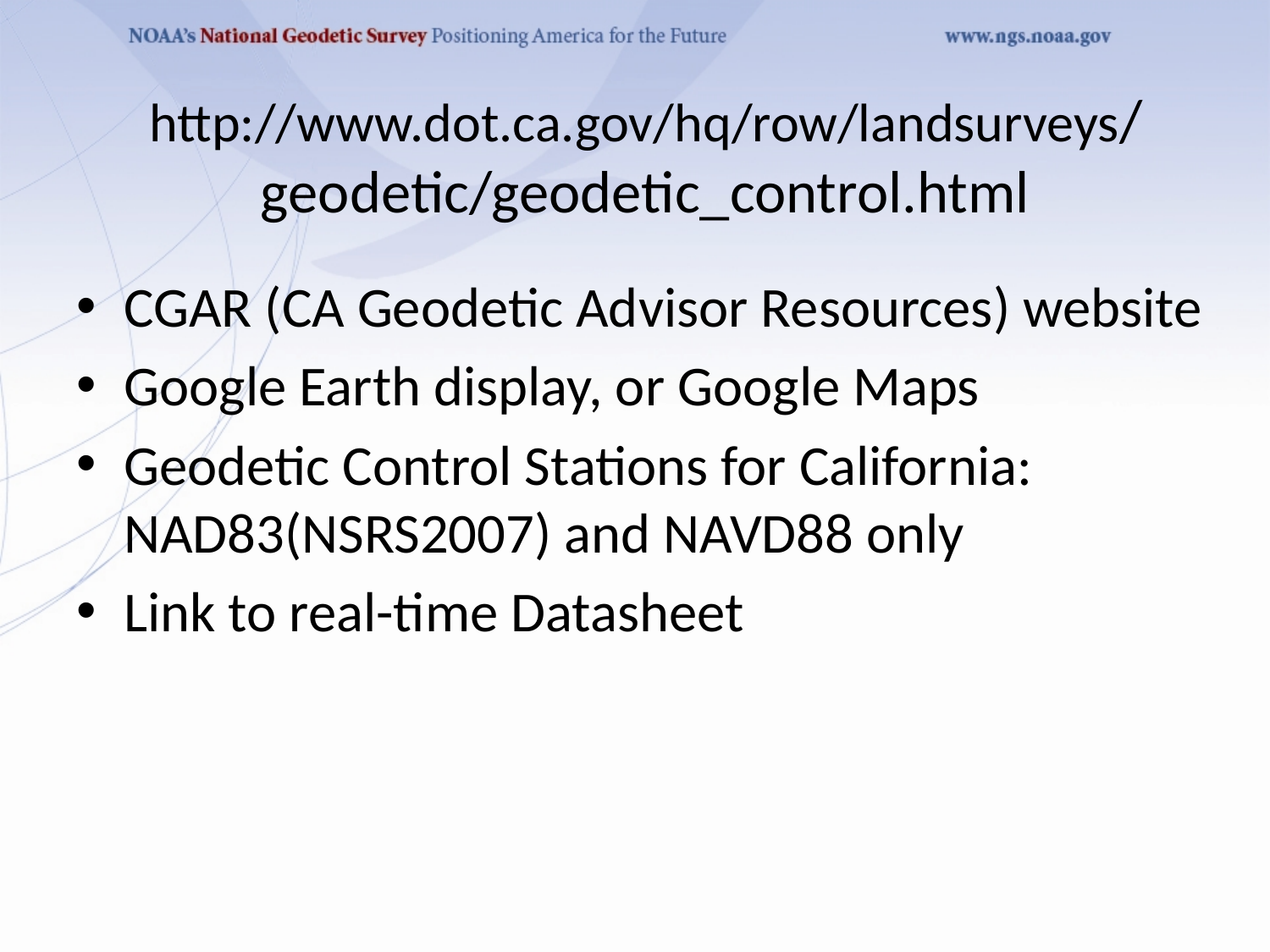

# http://www.dot.ca.gov/hq/row/landsurveys/geodetic/geodetic_control.html
CGAR (CA Geodetic Advisor Resources) website
Google Earth display, or Google Maps
Geodetic Control Stations for California: NAD83(NSRS2007) and NAVD88 only
Link to real-time Datasheet